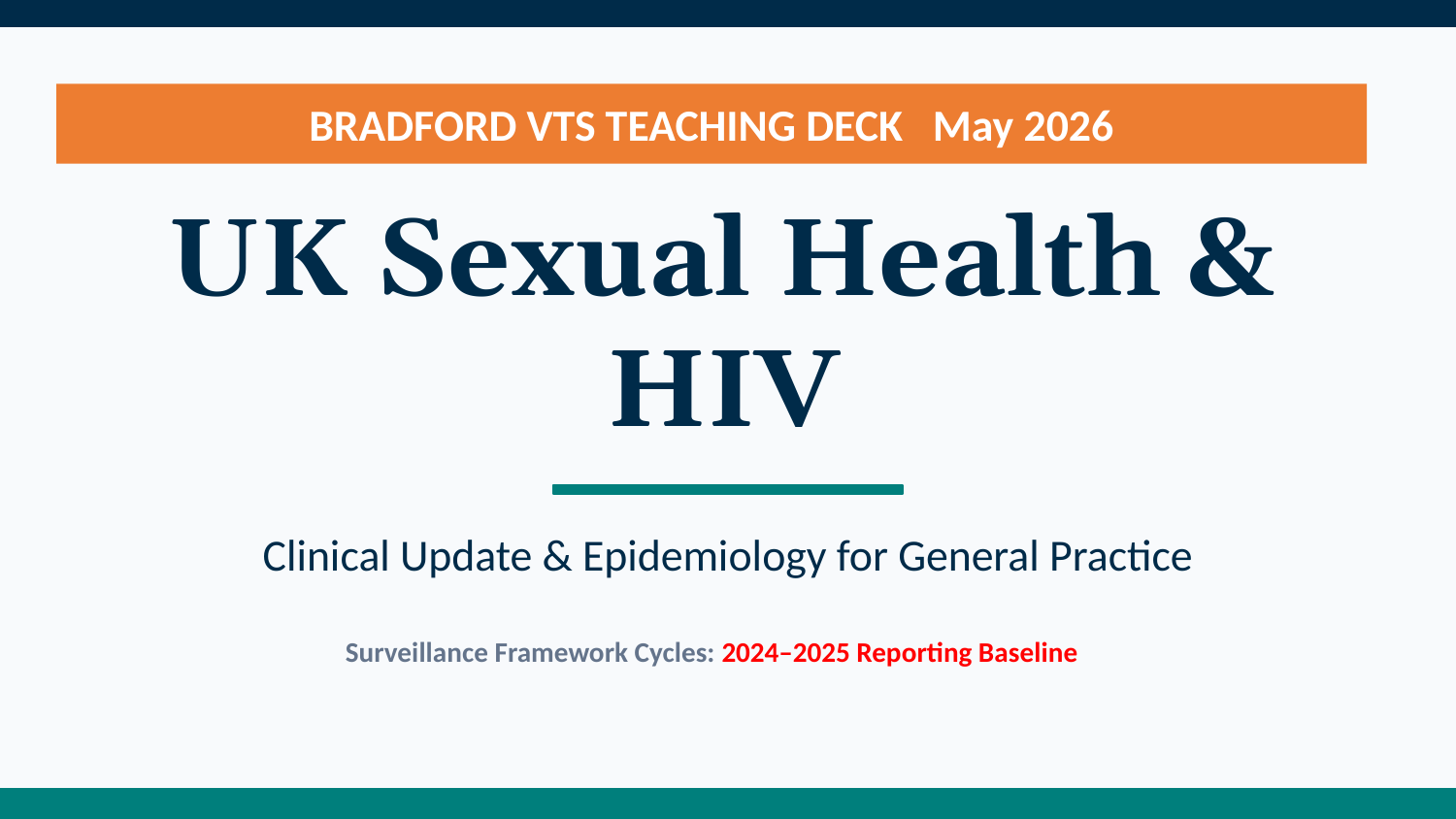

BRADFORD VTS TEACHING DECK   May 2026
UK Sexual Health & HIV

Clinical Update & Epidemiology for General Practice
Surveillance Framework Cycles: 2024–2025 Reporting Baseline